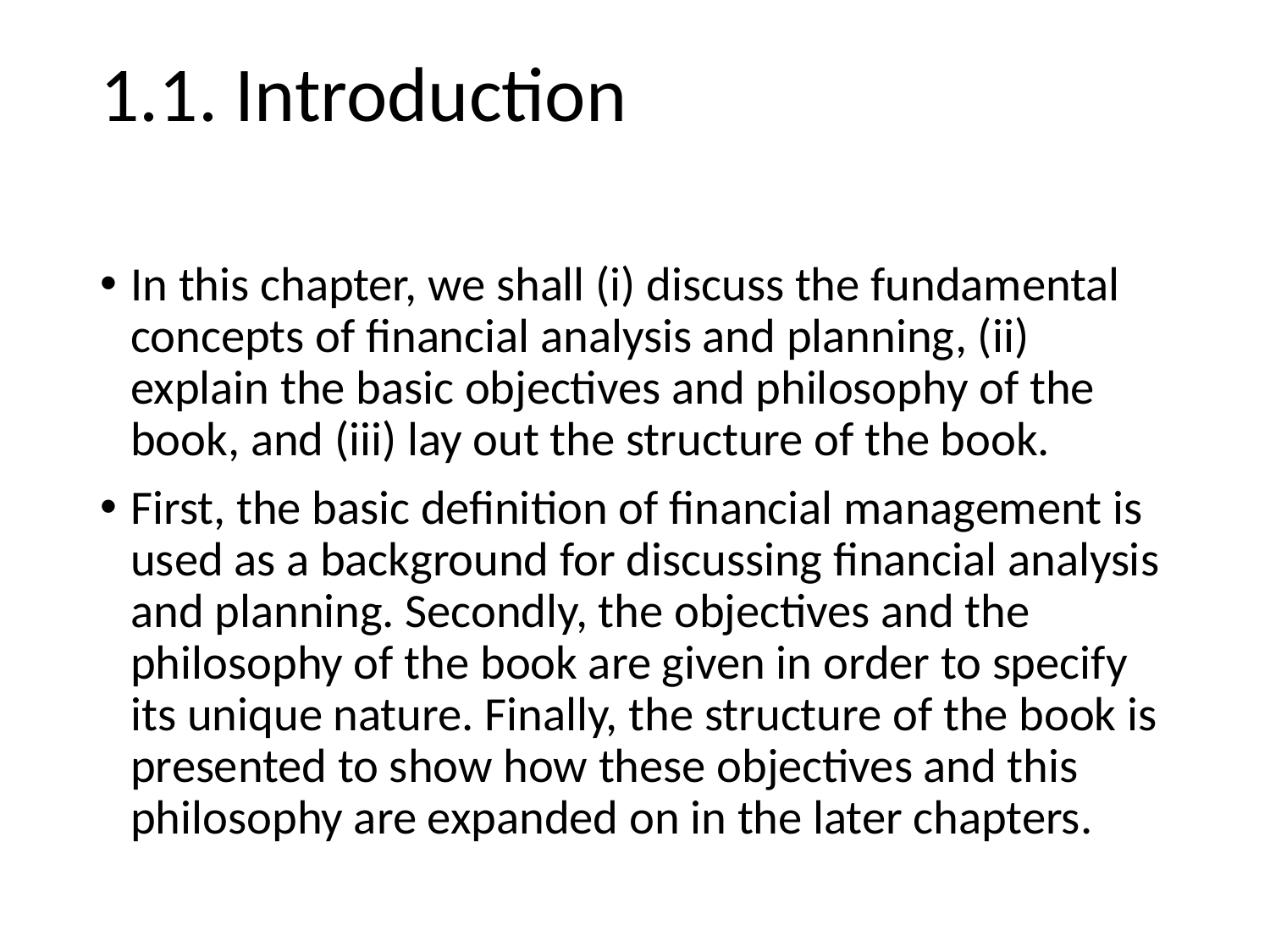

# 1.1. Introduction
In this chapter, we shall (i) discuss the fundamental concepts of financial analysis and planning, (ii) explain the basic objectives and philosophy of the book, and (iii) lay out the structure of the book.
First, the basic definition of financial management is used as a background for discussing financial analysis and planning. Secondly, the objectives and the philosophy of the book are given in order to specify its unique nature. Finally, the structure of the book is presented to show how these objectives and this philosophy are expanded on in the later chapters.